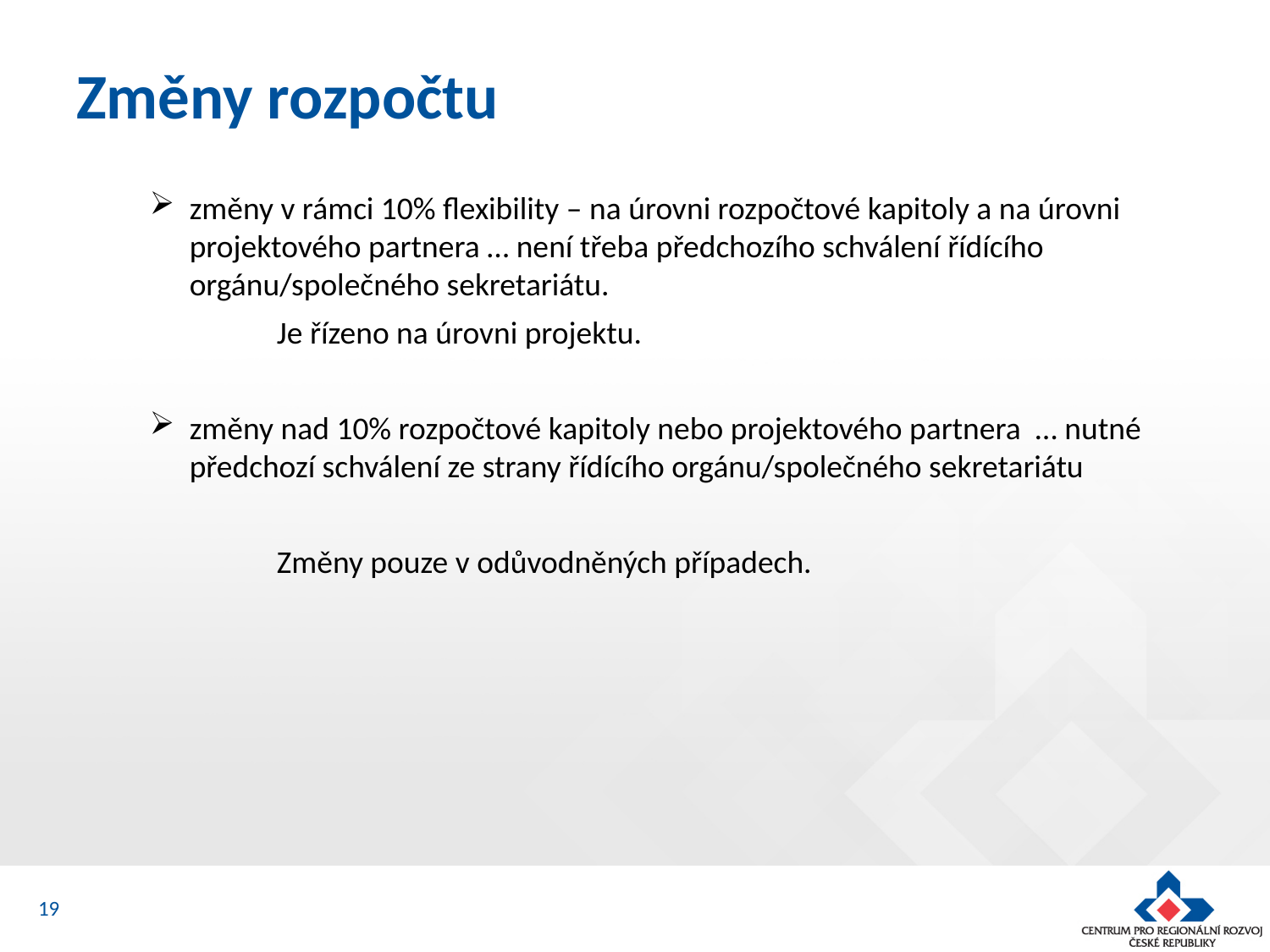

# Změny rozpočtu
změny v rámci 10% flexibility – na úrovni rozpočtové kapitoly a na úrovni projektového partnera … není třeba předchozího schválení řídícího orgánu/společného sekretariátu.
	Je řízeno na úrovni projektu.

změny nad 10% rozpočtové kapitoly nebo projektového partnera  … nutné předchozí schválení ze strany řídícího orgánu/společného sekretariátu

	Změny pouze v odůvodněných případech.
19